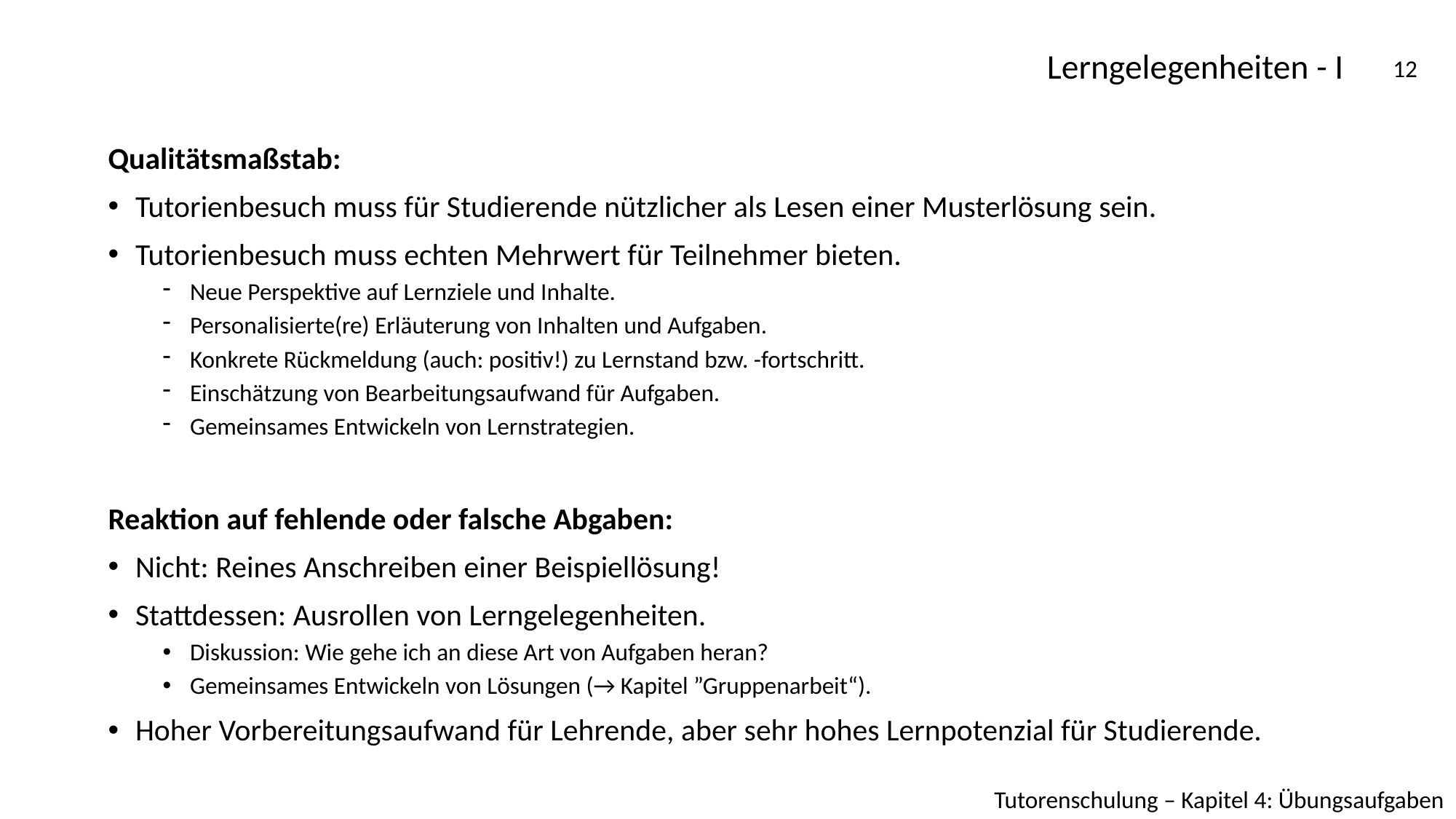

# Lerngelegenheiten - I
12
Qualitätsmaßstab:
Tutorienbesuch muss für Studierende nützlicher als Lesen einer Musterlösung sein.
Tutorienbesuch muss echten Mehrwert für Teilnehmer bieten.
Neue Perspektive auf Lernziele und Inhalte.
Personalisierte(re) Erläuterung von Inhalten und Aufgaben.
Konkrete Rückmeldung (auch: positiv!) zu Lernstand bzw. -fortschritt.
Einschätzung von Bearbeitungsaufwand für Aufgaben.
Gemeinsames Entwickeln von Lernstrategien.

Reaktion auf fehlende oder falsche Abgaben:
Nicht: Reines Anschreiben einer Beispiellösung!
Stattdessen: Ausrollen von Lerngelegenheiten.
Diskussion: Wie gehe ich an diese Art von Aufgaben heran?
Gemeinsames Entwickeln von Lösungen (→ Kapitel ”Gruppenarbeit“).
Hoher Vorbereitungsaufwand für Lehrende, aber sehr hohes Lernpotenzial für Studierende.